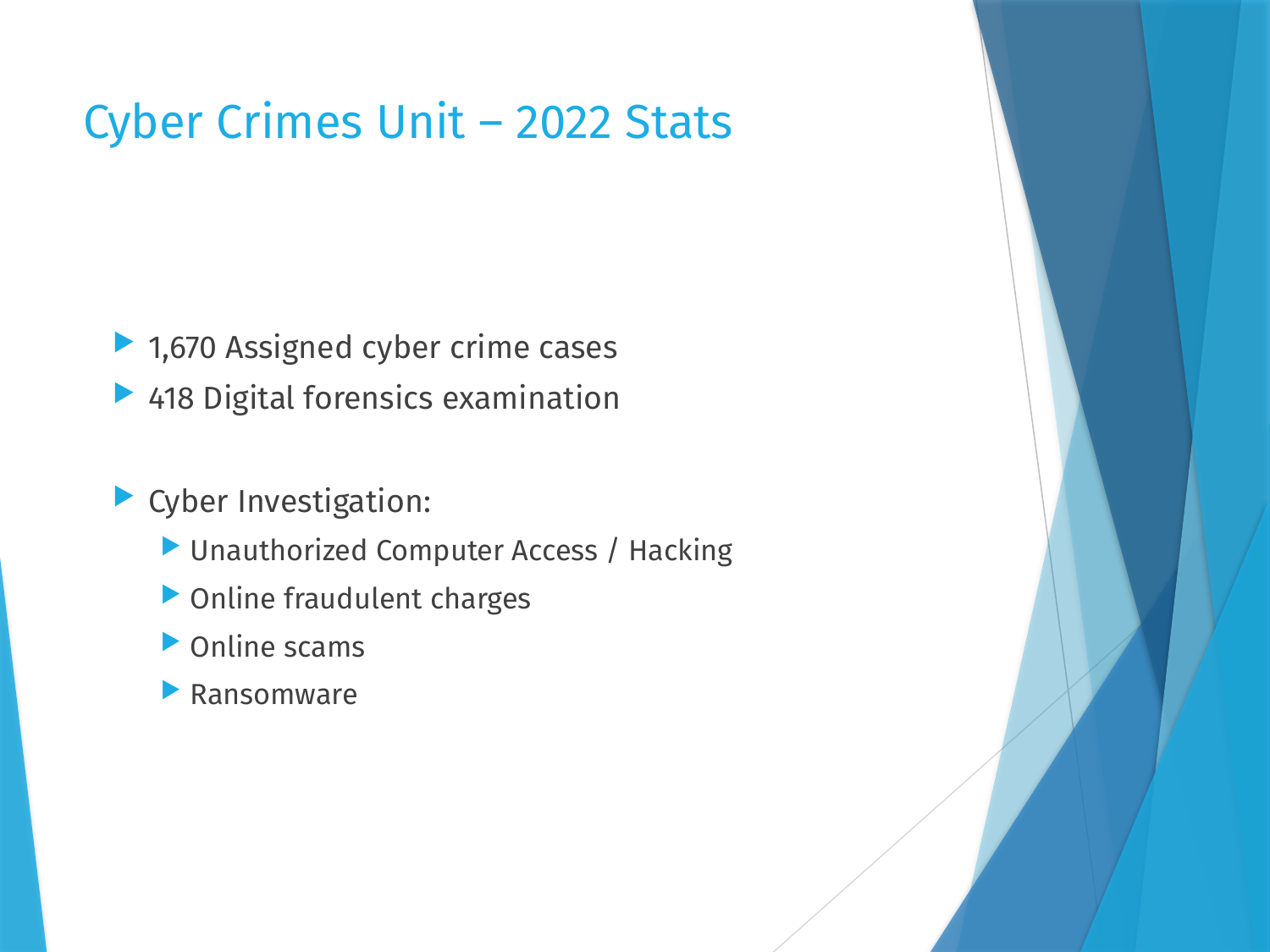

# Cyber Crimes Unit – 2022 Stats
1,670 Assigned cyber crime cases
418 Digital forensics examination

Cyber Investigation:
Unauthorized Computer Access / Hacking
Online fraudulent charges
Online scams
Ransomware